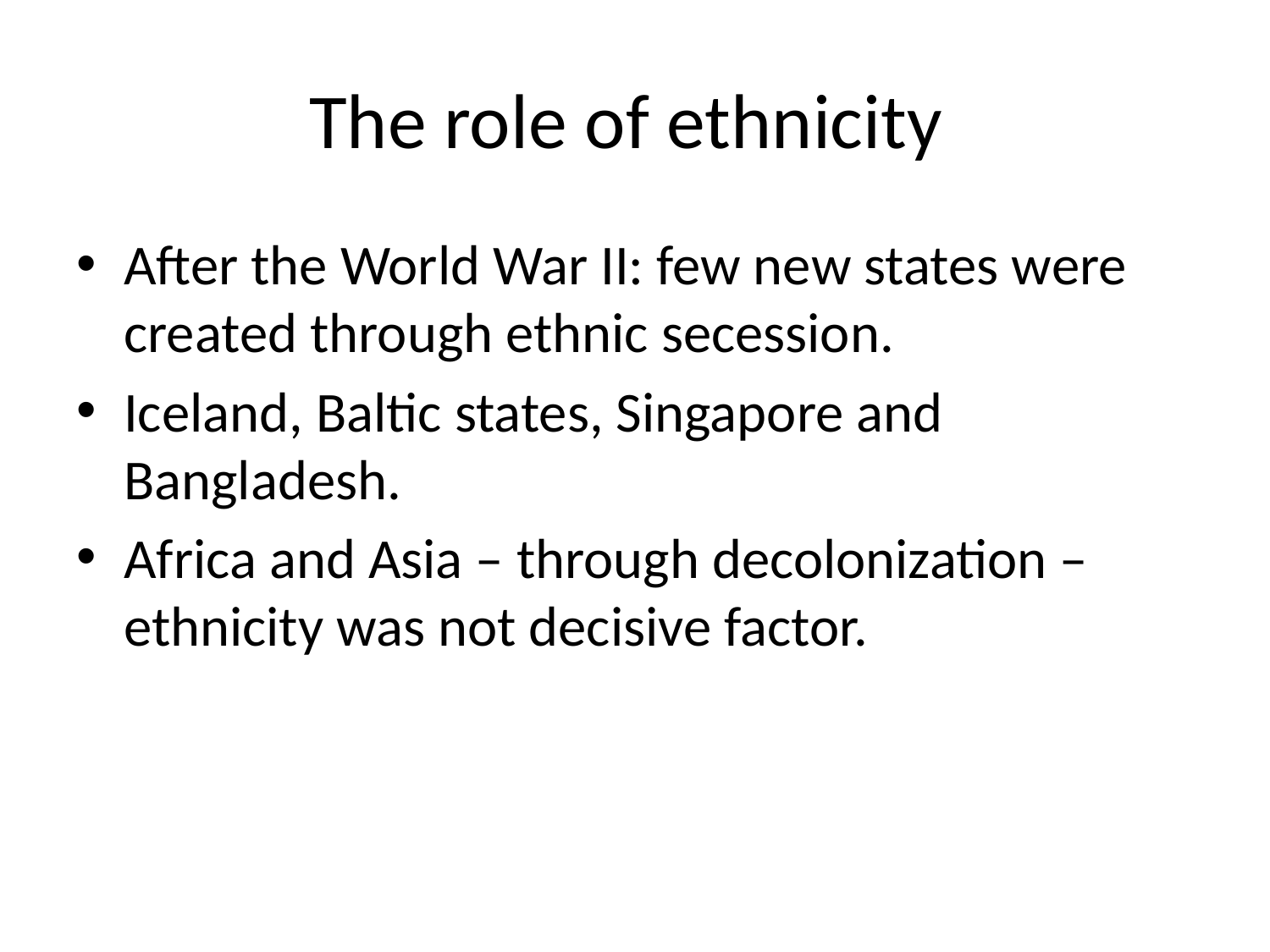

# The role of ethnicity
After the World War II: few new states were created through ethnic secession.
Iceland, Baltic states, Singapore and Bangladesh.
Africa and Asia – through decolonization – ethnicity was not decisive factor.